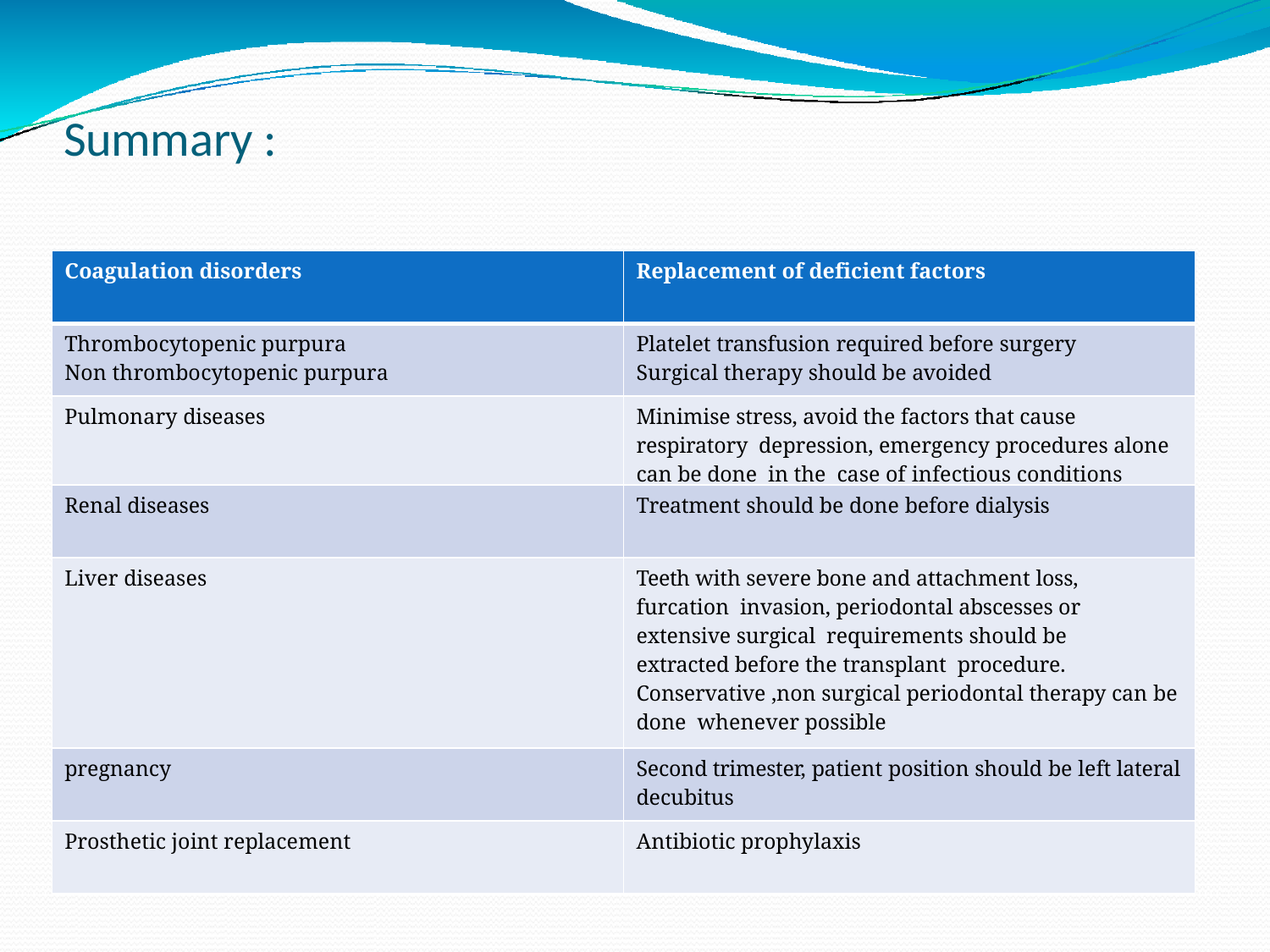

# Summary :
| Coagulation disorders | Replacement of deficient factors |
| --- | --- |
| Thrombocytopenic purpura Non thrombocytopenic purpura | Platelet transfusion required before surgery Surgical therapy should be avoided |
| Pulmonary diseases | Minimise stress, avoid the factors that cause respiratory depression, emergency procedures alone can be done in the case of infectious conditions |
| Renal diseases | Treatment should be done before dialysis |
| Liver diseases | Teeth with severe bone and attachment loss, furcation invasion, periodontal abscesses or extensive surgical requirements should be extracted before the transplant procedure. Conservative ,non surgical periodontal therapy can be done whenever possible |
| pregnancy | Second trimester, patient position should be left lateral decubitus |
| Prosthetic joint replacement | Antibiotic prophylaxis |